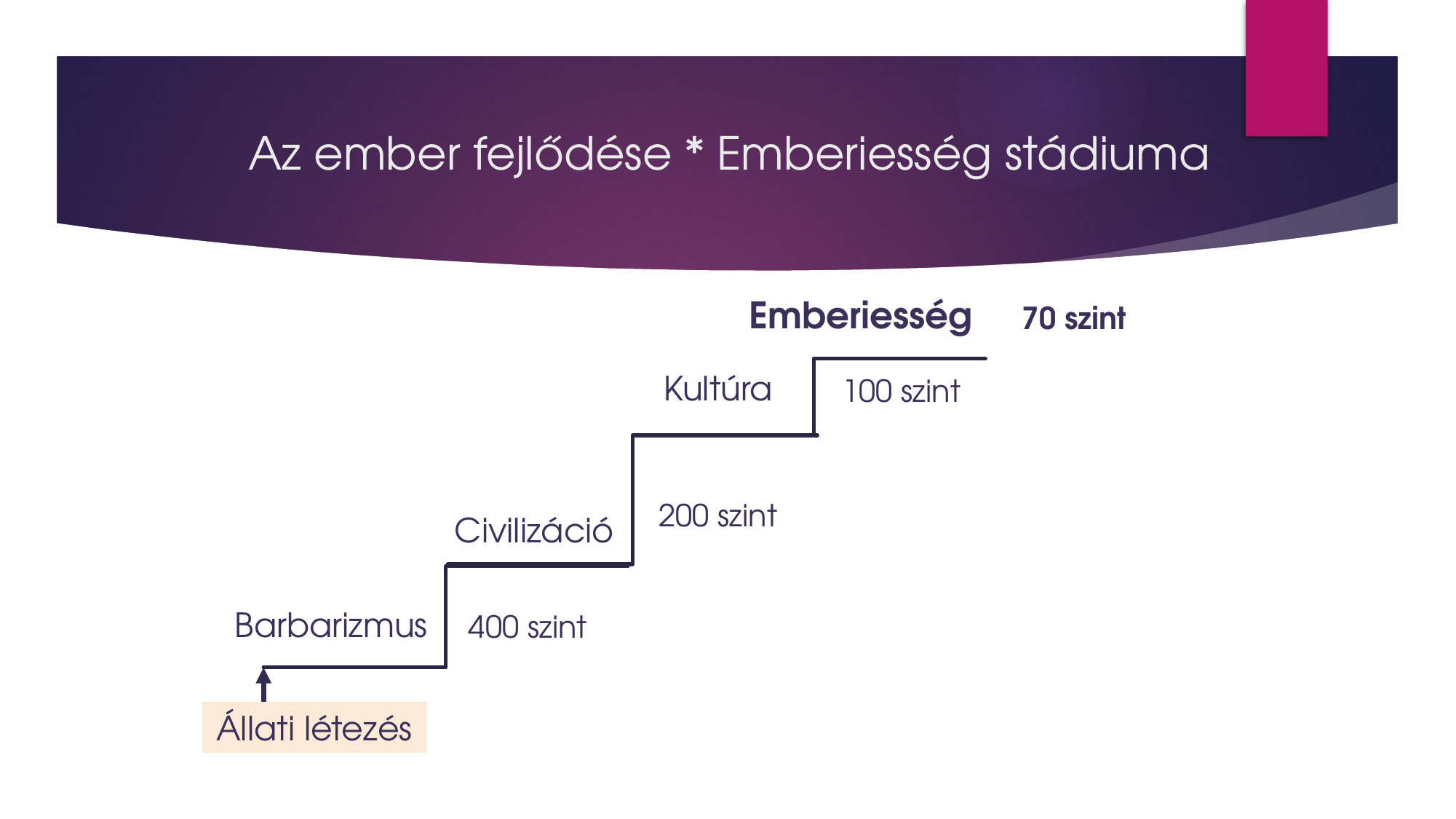

# Az ember fejlődése * Emberiesség stádiuma
Emberiesség
70 szint
Kultúra
100 szint
200 szint
Civilizáció
Barbarizmus
400 szint
Állati létezés